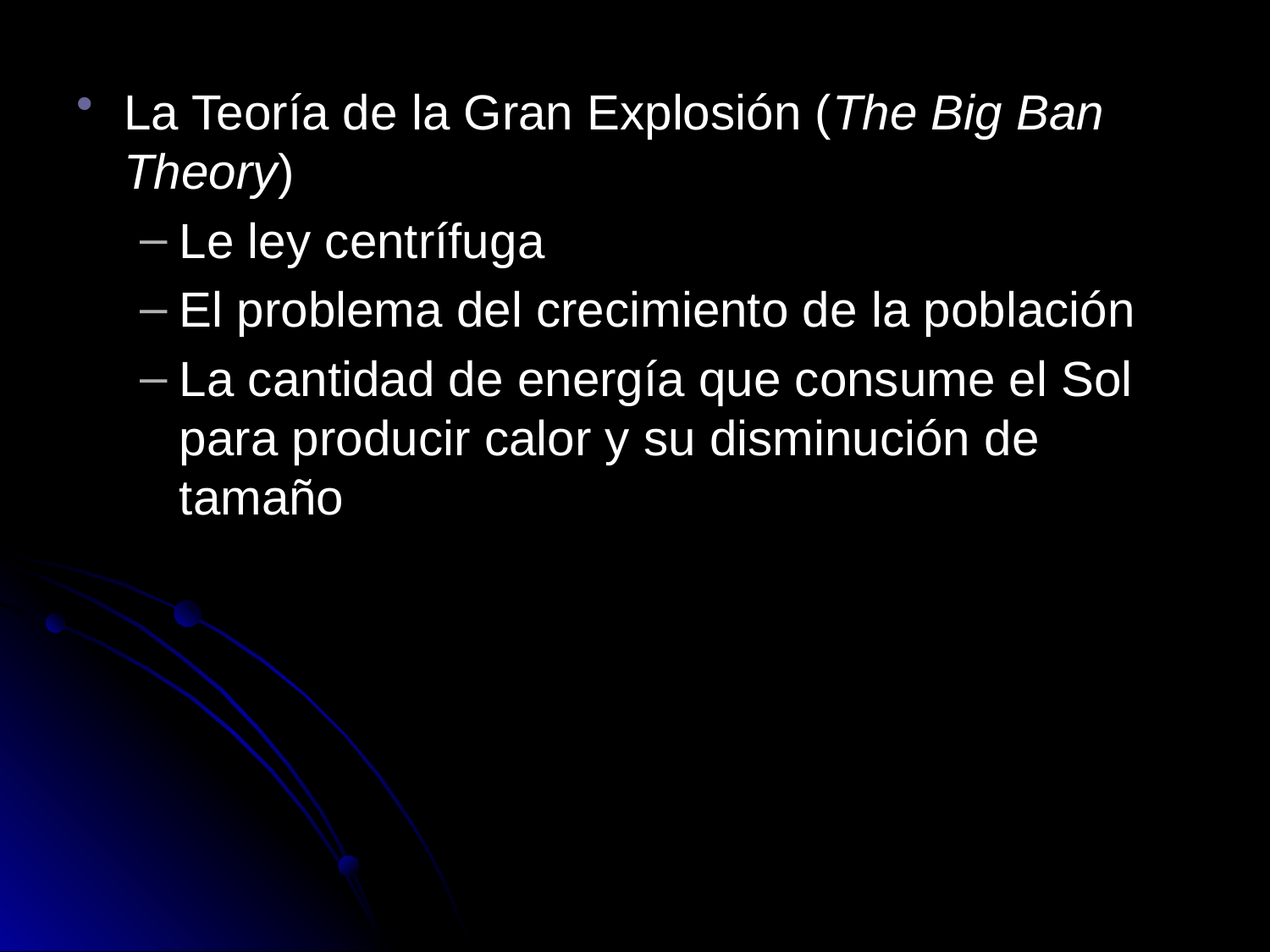

La Teoría de la Gran Explosión (The Big Ban Theory)
Le ley centrífuga
El problema del crecimiento de la población
La cantidad de energía que consume el Sol para producir calor y su disminución de tamaño